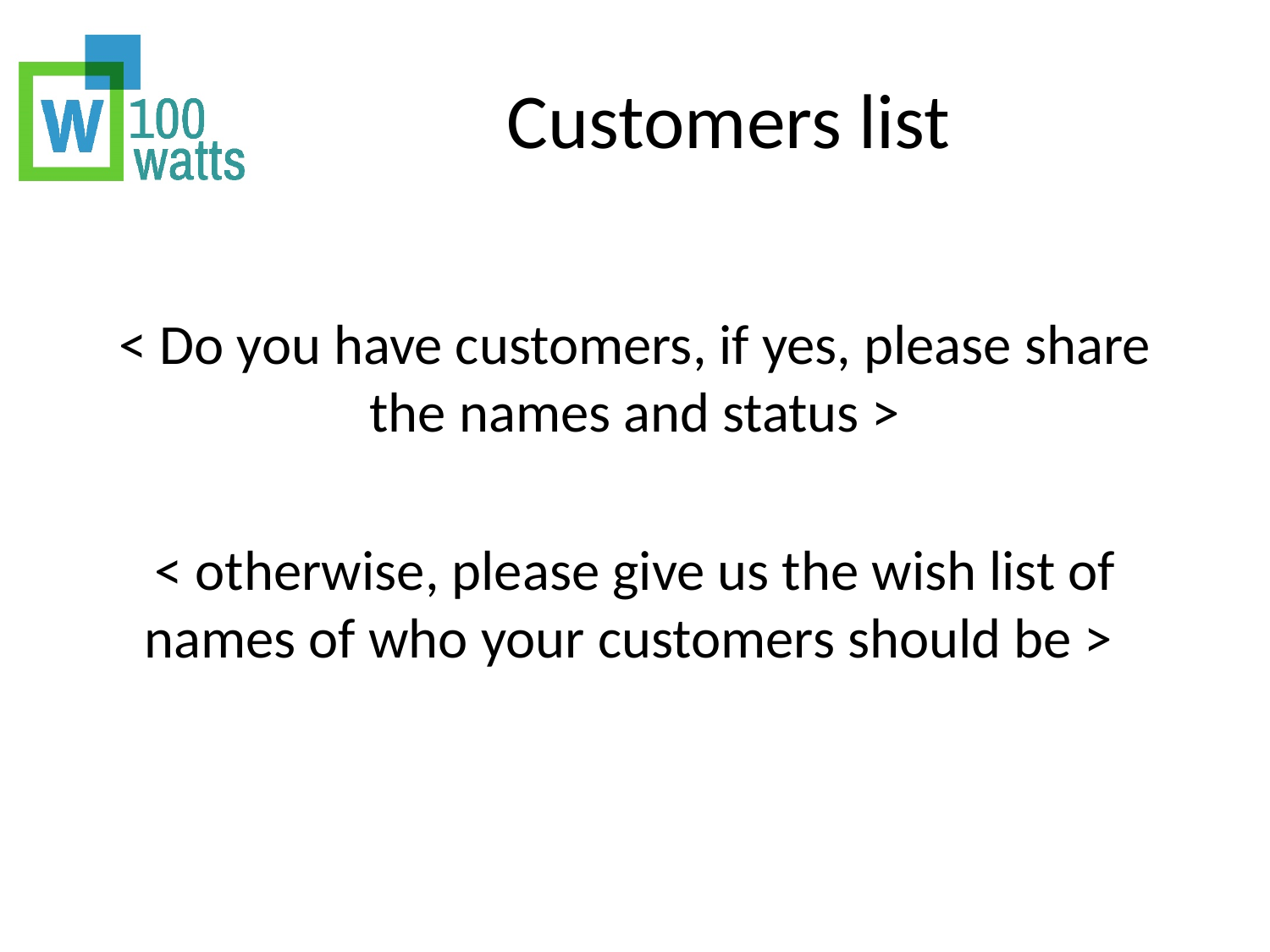

# Customers list

< Do you have customers, if yes, please share the names and status >

< otherwise, please give us the wish list of names of who your customers should be >